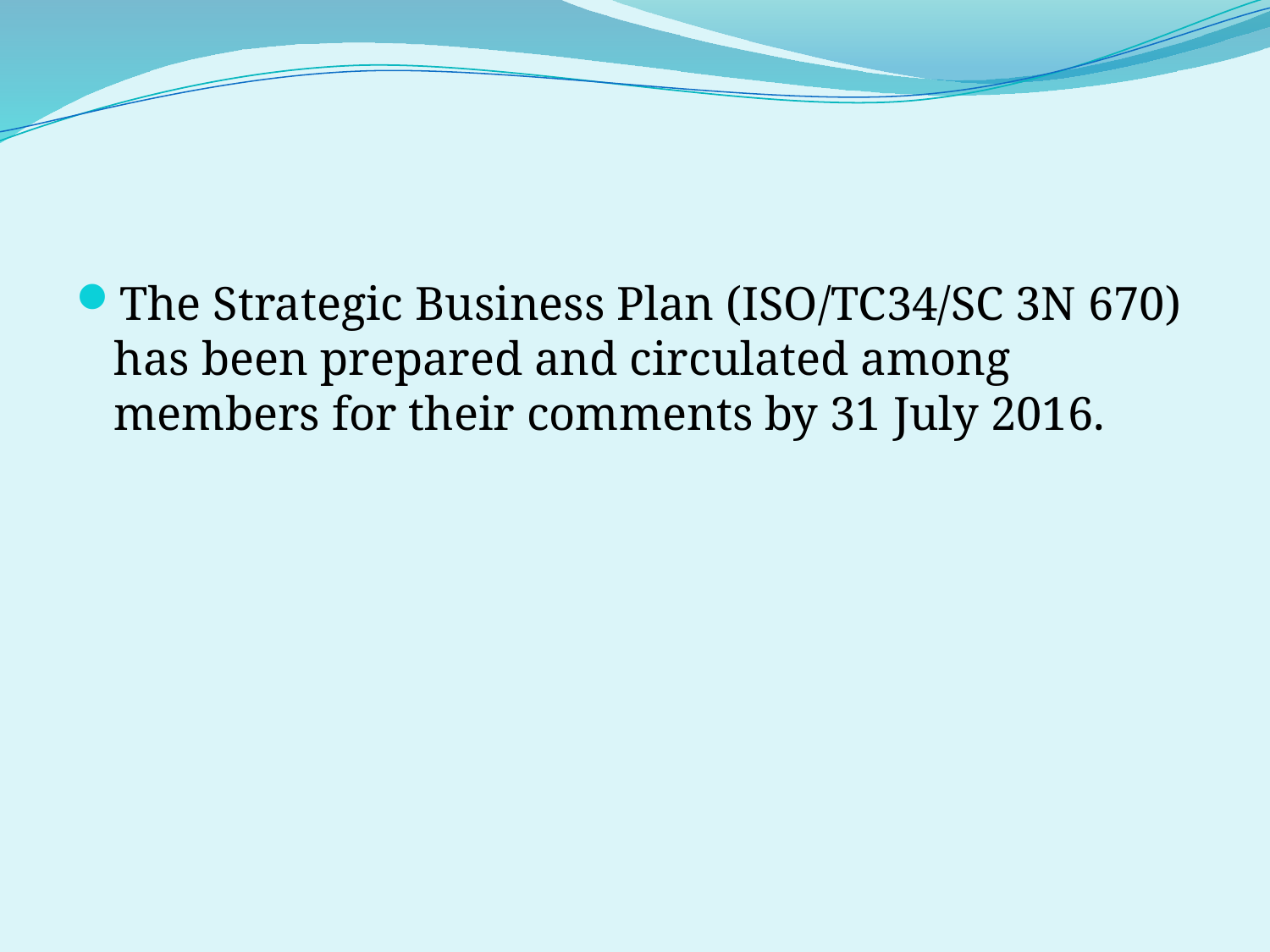

#
The Strategic Business Plan (ISO/TC34/SC 3N 670) has been prepared and circulated among members for their comments by 31 July 2016.